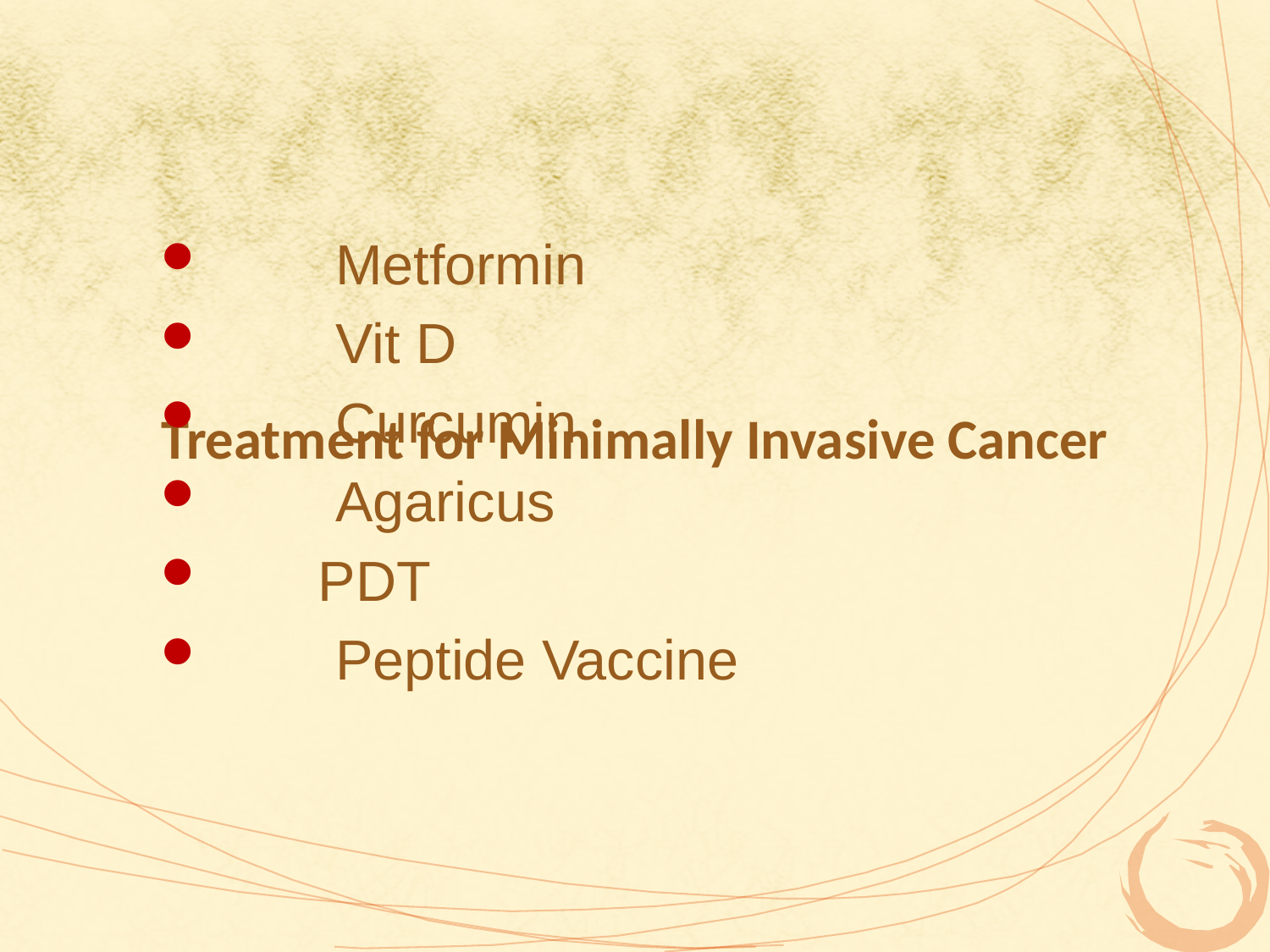

Treatment for Minimally Invasive Cancer
	Metformin
	Vit D
	Curcumin
	Agaricus
       PDT
	Peptide Vaccine